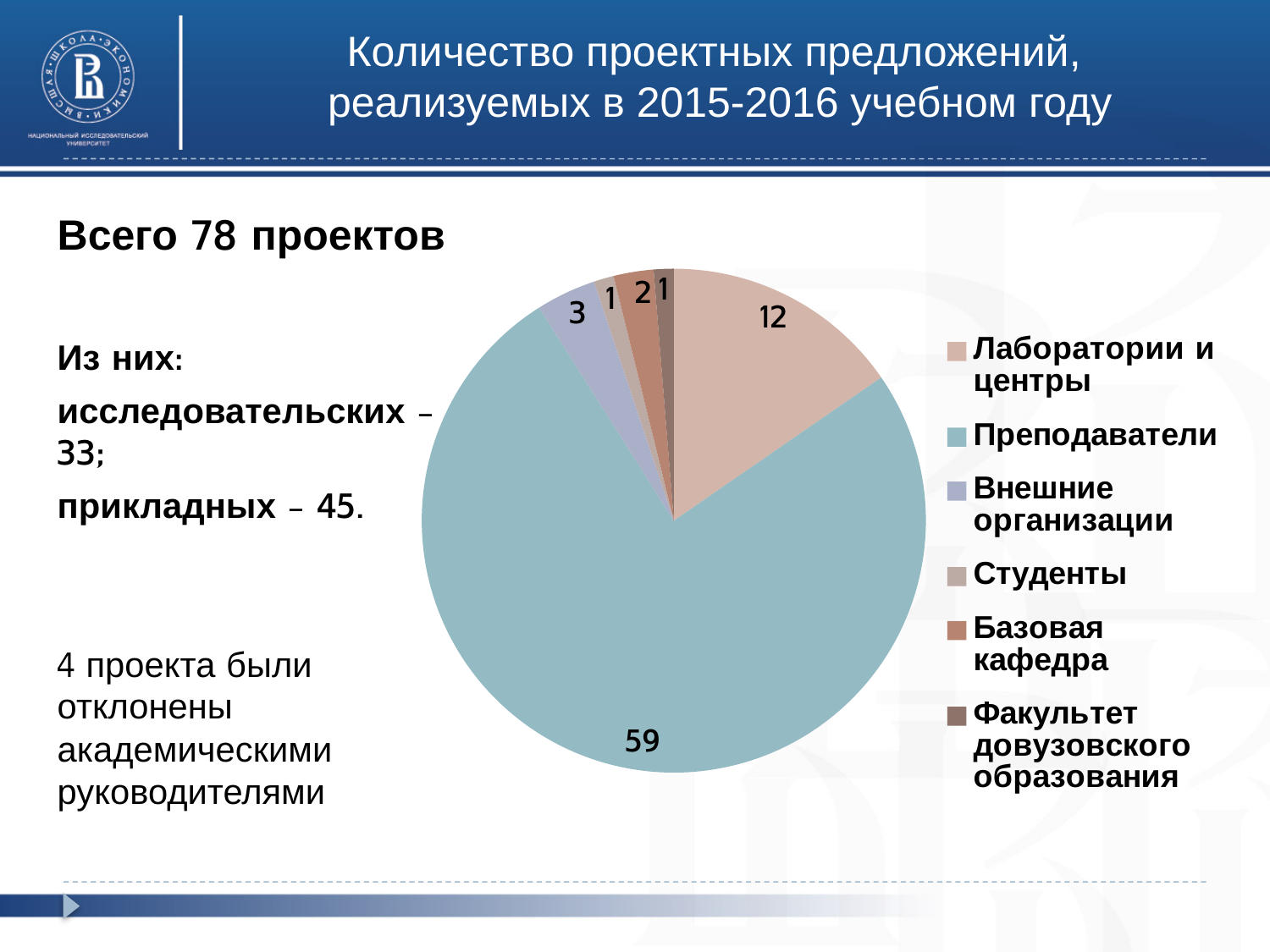

# Количество проектных предложений, реализуемых в 2015-2016 учебном году

### Chart

| Category | Столбец1 |
|---|---|
| Лаборатории и центры | 12.0 |
| Преподаватели | 59.0 |
| Внешние организации | 3.0 |
| Студенты | 1.0 |
| Базовая кафедра | 2.0 |
| Факультет довузовского образования | 1.0 |
Всего 78 проектов

Из них:
исследовательских – 33;
прикладных – 45.

4 проекта были отклонены академическими руководителями